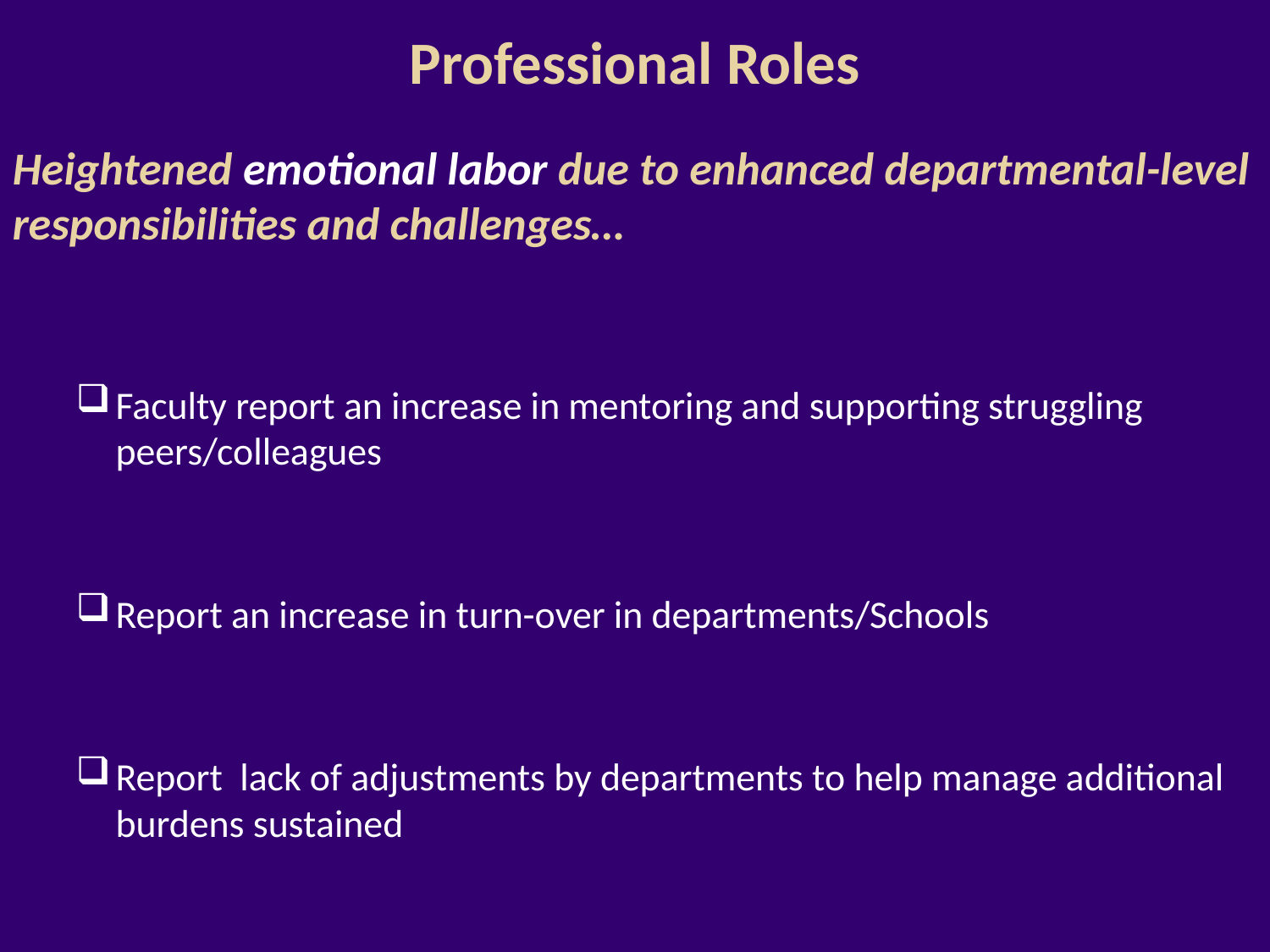

#
Professional Roles

Heightened emotional labor due to enhanced departmental-level responsibilities and challenges…

Faculty report an increase in mentoring and supporting struggling peers/colleagues

Report an increase in turn-over in departments/Schools

Report  lack of adjustments by departments to help manage additional burdens sustained